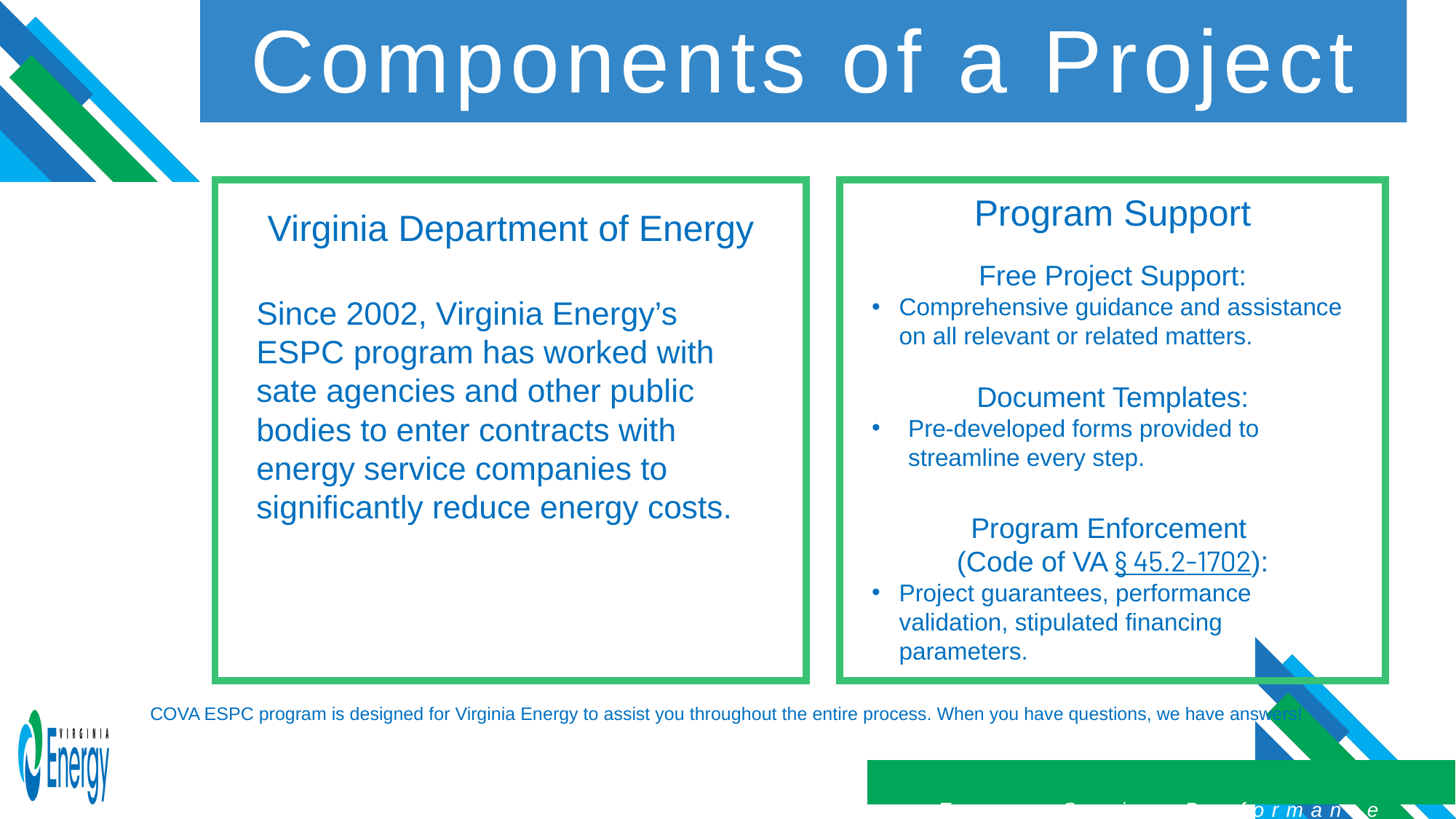

Components of a Project

Program Support

Free Project Support:
Comprehensive guidance and assistance on all relevant or related matters.

Document Templates:
Pre-developed forms provided to streamline every step.

Program Enforcement
(Code of VA § 45.2-1702):
Project guarantees, performance validation, stipulated financing parameters.
Virginia Department of Energy

Since 2002, Virginia Energy’s ESPC program has worked with sate agencies and other public bodies to enter contracts with energy service companies to significantly reduce energy costs.

COVA ESPC program is designed for Virginia Energy to assist you throughout the entire process. When you have questions, we have answers!

Energy Saving Performance Contracting